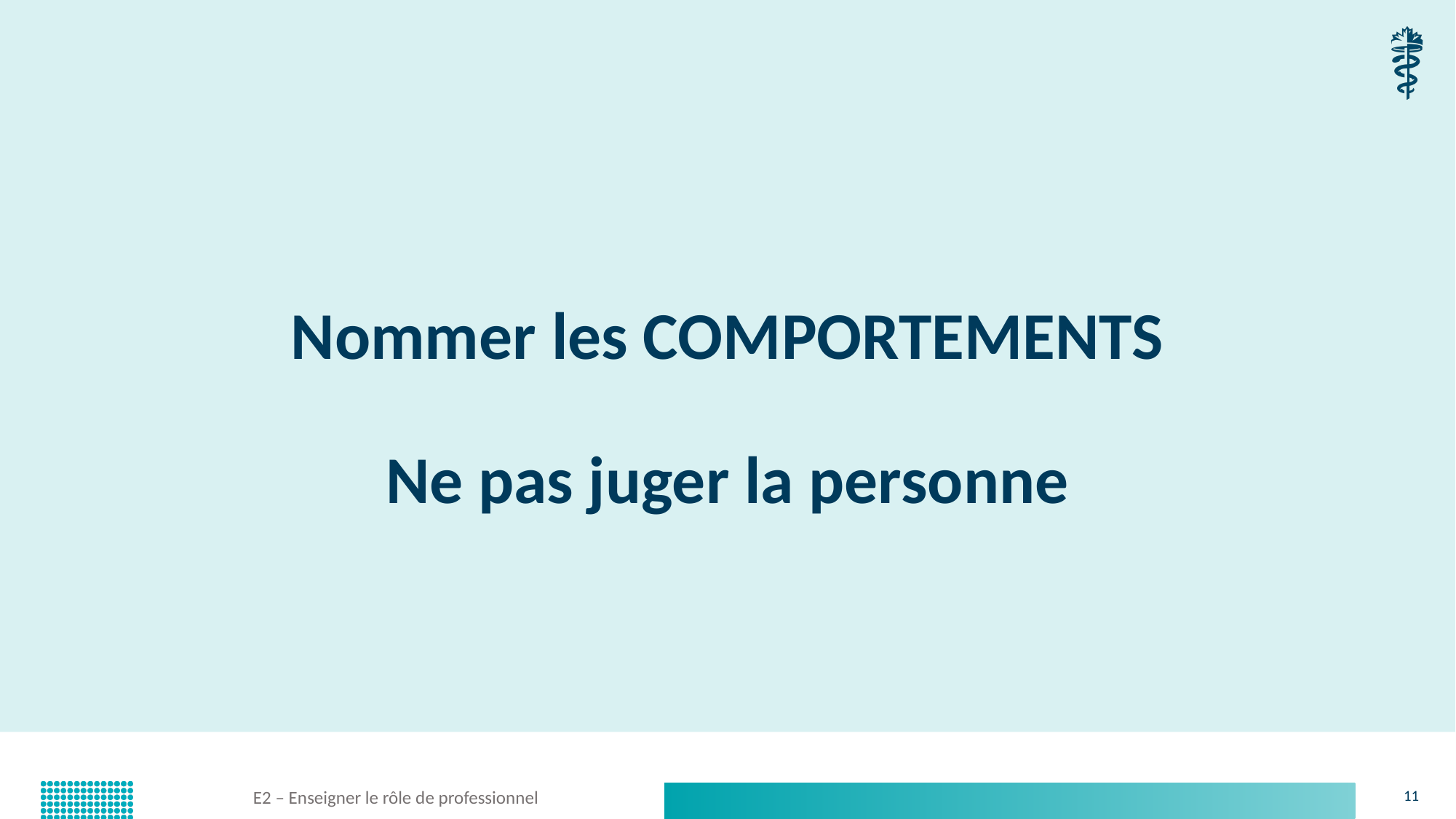

# Nommer les COMPORTEMENTS Ne pas juger la personne
E2 – Enseigner le rôle de professionnel
11